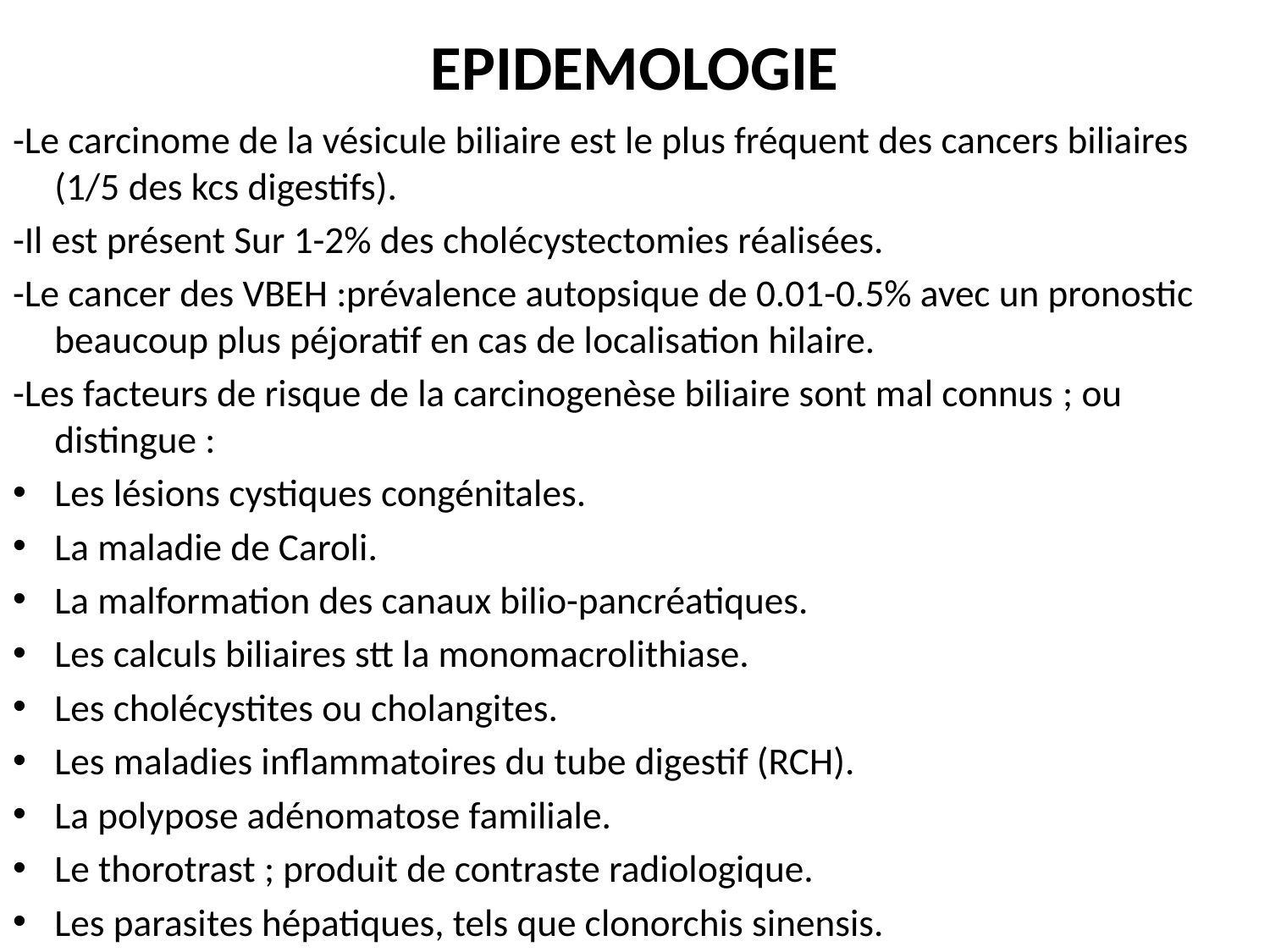

# EPIDEMOLOGIE
-Le carcinome de la vésicule biliaire est le plus fréquent des cancers biliaires (1/5 des kcs digestifs).
-Il est présent Sur 1-2% des cholécystectomies réalisées.
-Le cancer des VBEH :prévalence autopsique de 0.01-0.5% avec un pronostic beaucoup plus péjoratif en cas de localisation hilaire.
-Les facteurs de risque de la carcinogenèse biliaire sont mal connus ; ou distingue :
Les lésions cystiques congénitales.
La maladie de Caroli.
La malformation des canaux bilio-pancréatiques.
Les calculs biliaires stt la monomacrolithiase.
Les cholécystites ou cholangites.
Les maladies inflammatoires du tube digestif (RCH).
La polypose adénomatose familiale.
Le thorotrast ; produit de contraste radiologique.
Les parasites hépatiques, tels que clonorchis sinensis.